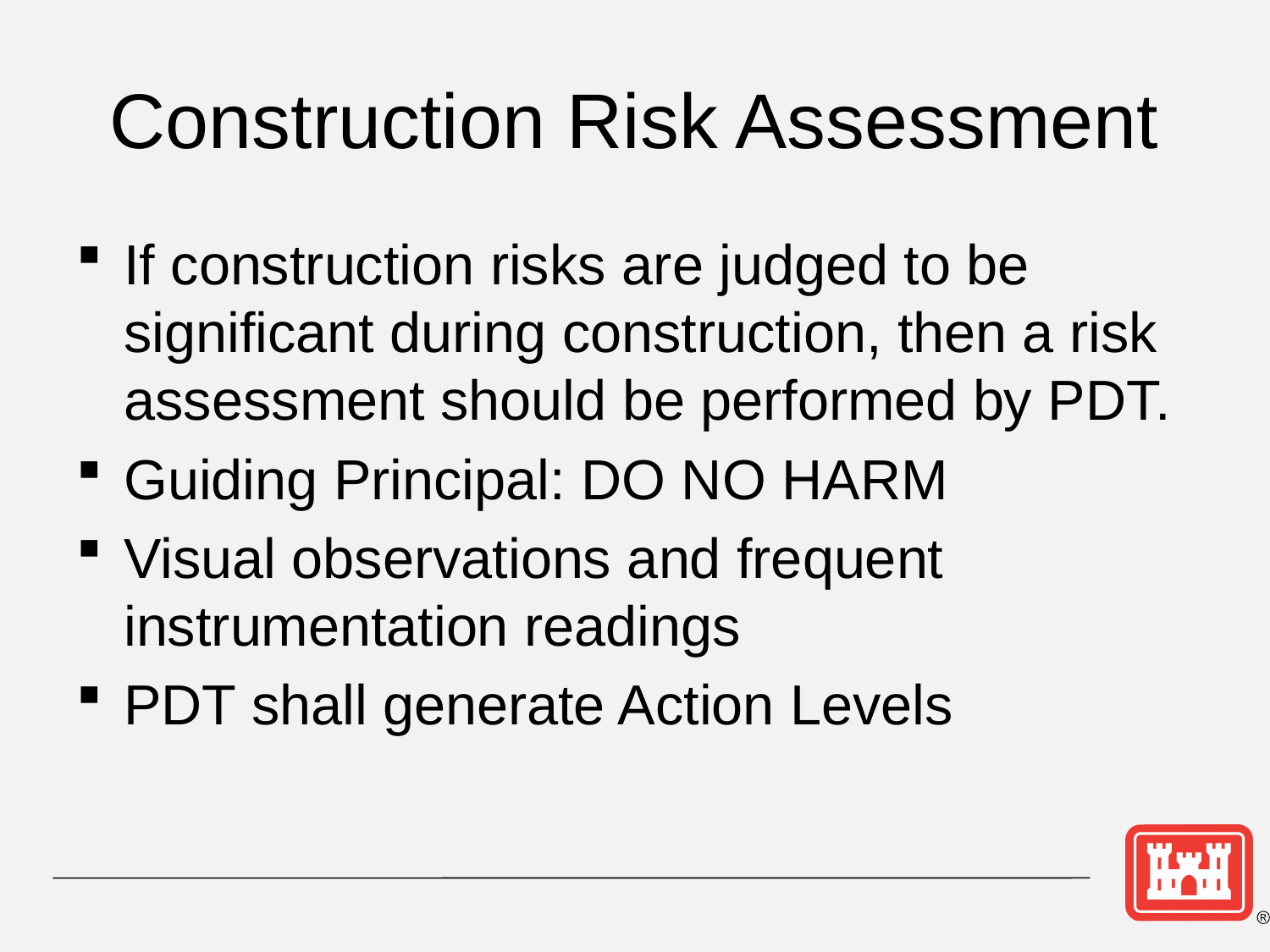

# Construction Risk Assessment
If construction risks are judged to be significant during construction, then a risk assessment should be performed by PDT.
Guiding Principal: DO NO HARM
Visual observations and frequent instrumentation readings
PDT shall generate Action Levels